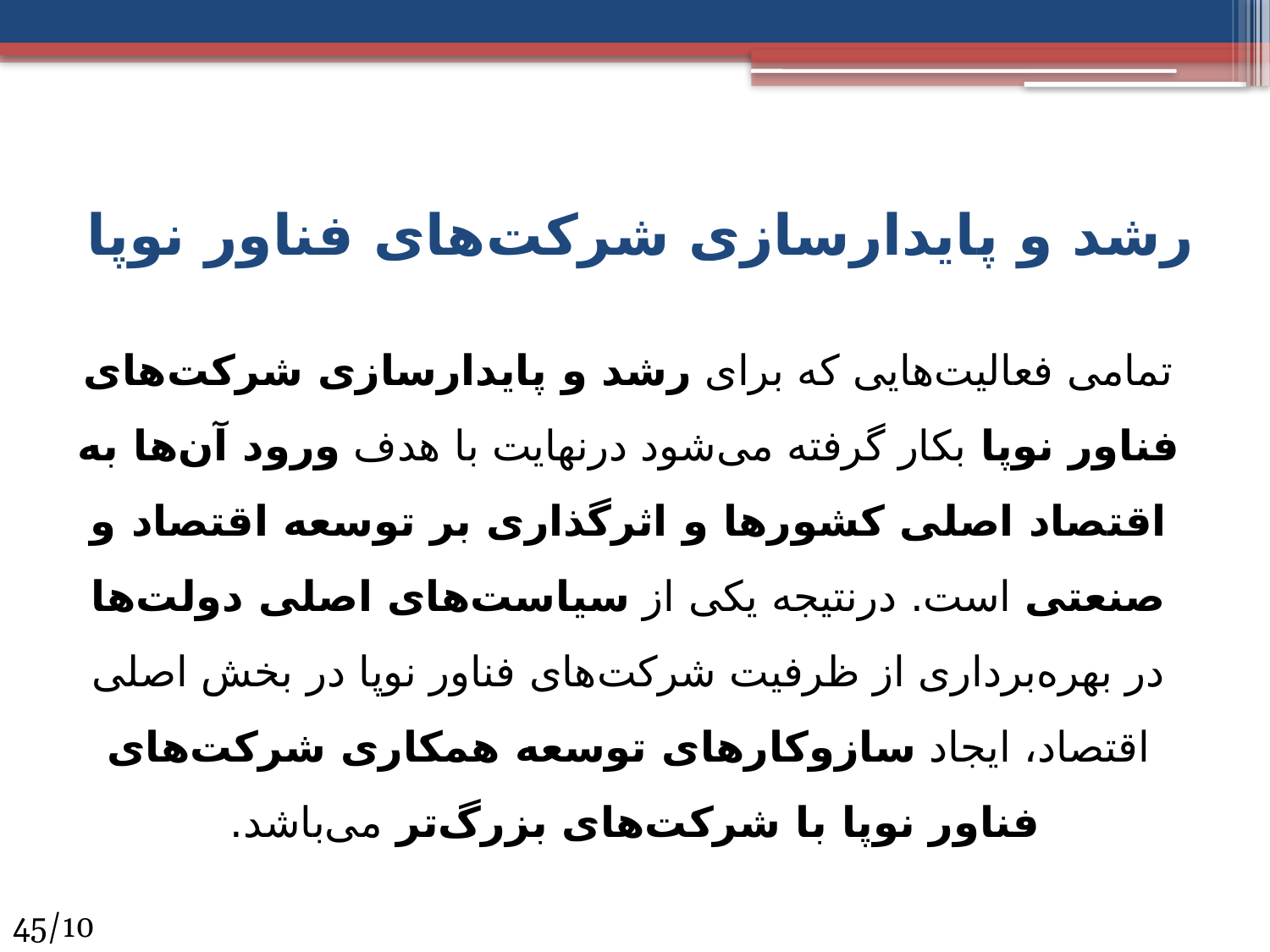

# رشد و پایدارسازی شرکت‌های فناور نوپا
تمامی فعالیت‌هایی که برای رشد و پایدارسازی شرکت‌های فناور نوپا بکار گرفته می‌شود درنهایت با هدف ورود آن‌ها به اقتصاد اصلی کشورها و اثرگذاری بر توسعه اقتصاد و صنعتی است. درنتیجه یکی از سیاست‌های اصلی دولت‌ها در بهره‌برداری از ظرفیت شرکت‌های فناور نوپا در بخش اصلی اقتصاد، ایجاد سازوکارهای توسعه همکاری شرکت‌های فناور نوپا با شرکت‌های بزرگ‌تر می‌باشد.
45/10